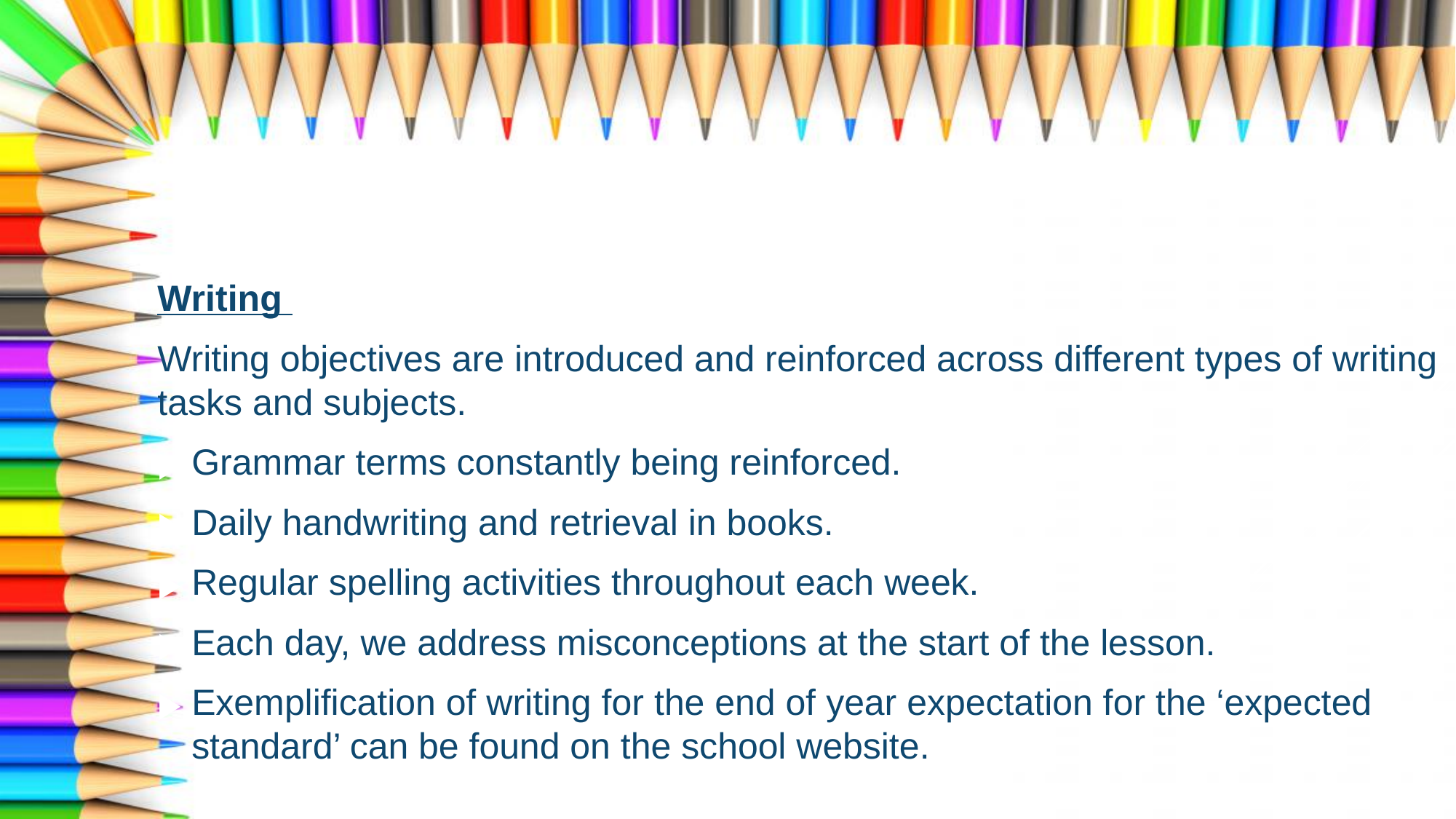

Writing
Writing objectives are introduced and reinforced across different types of writing tasks and subjects.
Grammar terms constantly being reinforced.
Daily handwriting and retrieval in books.
Regular spelling activities throughout each week.
Each day, we address misconceptions at the start of the lesson.
Exemplification of writing for the end of year expectation for the ‘expected standard’ can be found on the school website.